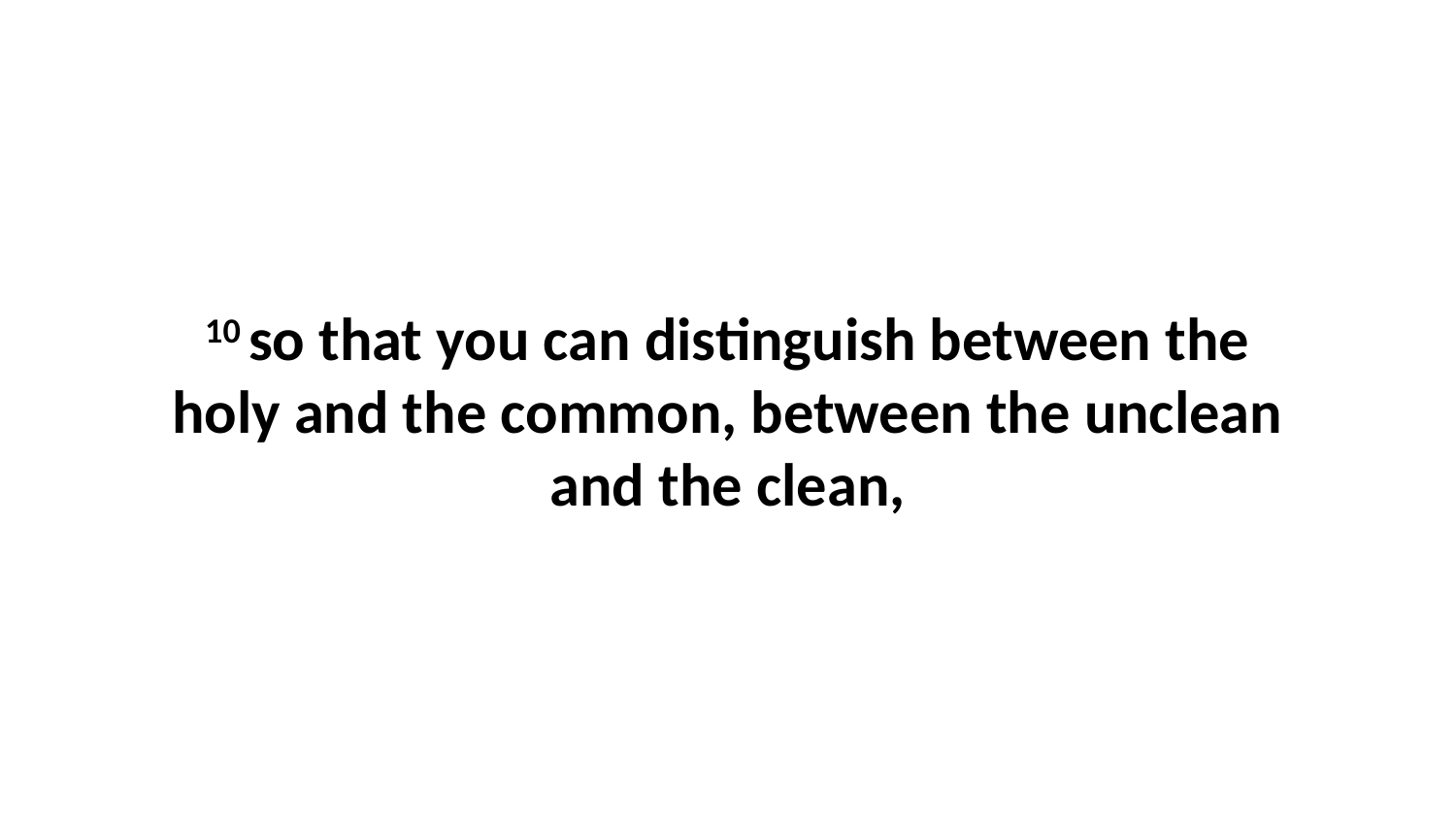

10 so that you can distinguish between the holy and the common, between the unclean and the clean,